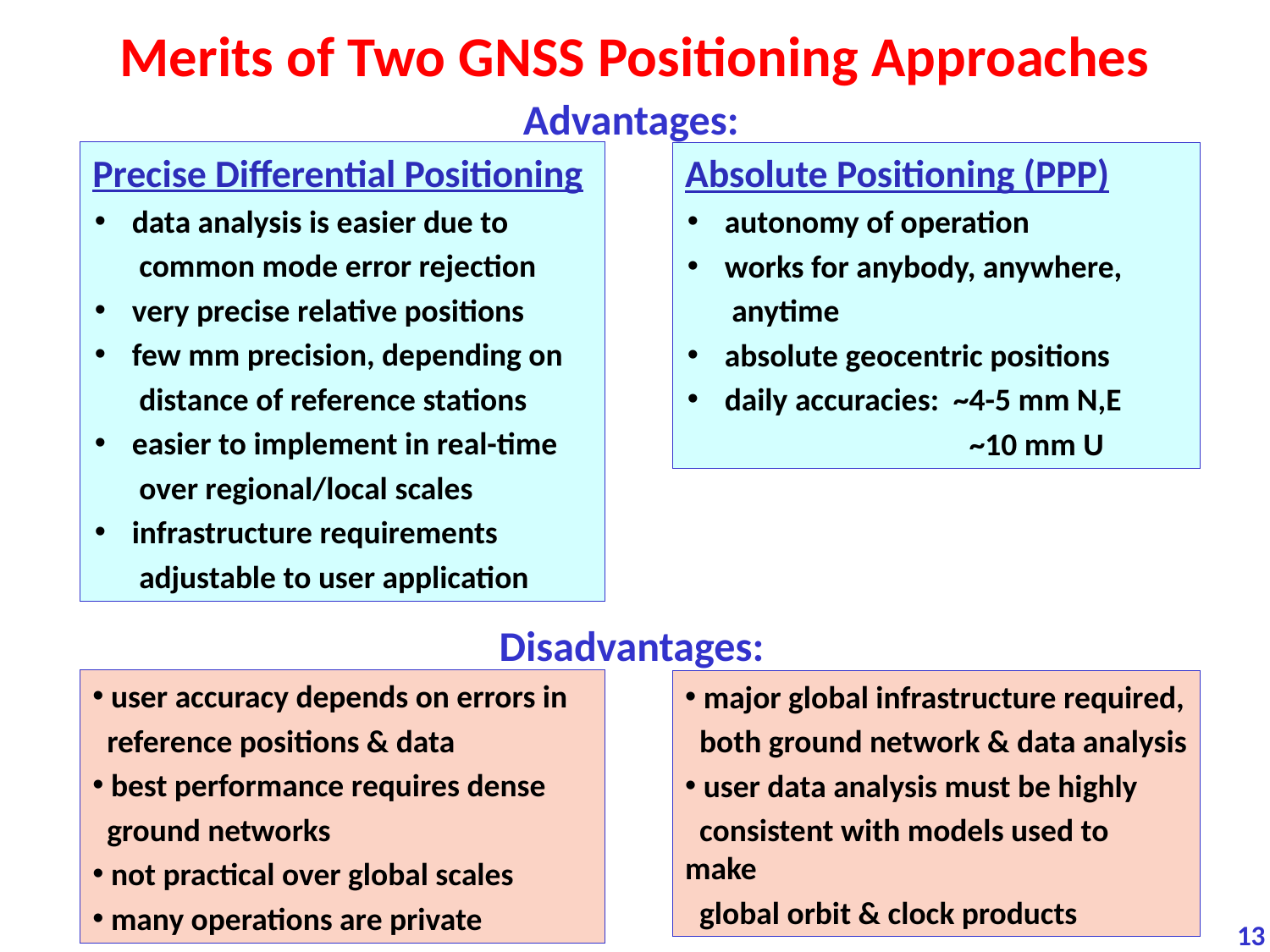

# Merits of Two GNSS Positioning Approaches
Advantages:
Precise Differential Positioning
 data analysis is easier due to
  common mode error rejection
 very precise relative positions
 few mm precision, depending on
  distance of reference stations
 easier to implement in real-time
  over regional/local scales
 infrastructure requirements
  adjustable to user application
Absolute Positioning (PPP)
 autonomy of operation
 works for anybody, anywhere,
  anytime
 absolute geocentric positions
 daily accuracies:  ~4-5 mm N,E
                                   ~10 mm U
Disadvantages:
 user accuracy depends on errors in
  reference positions & data
 best performance requires dense
  ground networks
 not practical over global scales
 many operations are private
 major global infrastructure required,
  both ground network & data analysis
 user data analysis must be highly
  consistent with models used to make
  global orbit & clock products
13